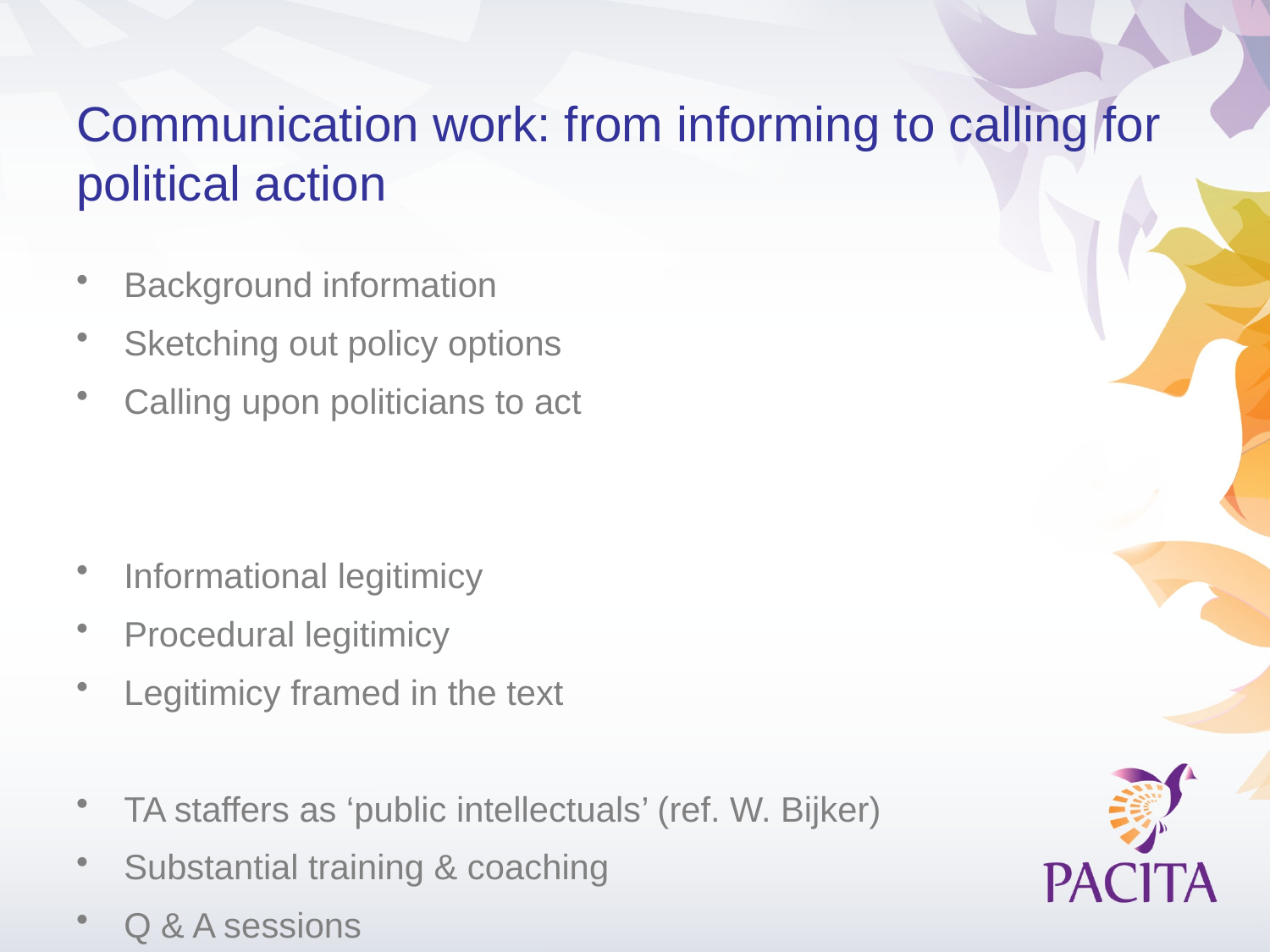

# Communication work: from informing to calling for political action
Background information
Sketching out policy options
Calling upon politicians to act

Informational legitimicy
Procedural legitimicy
Legitimicy framed in the text

TA staffers as ‘public intellectuals’ (ref. W. Bijker)
Substantial training & coaching
Q & A sessions